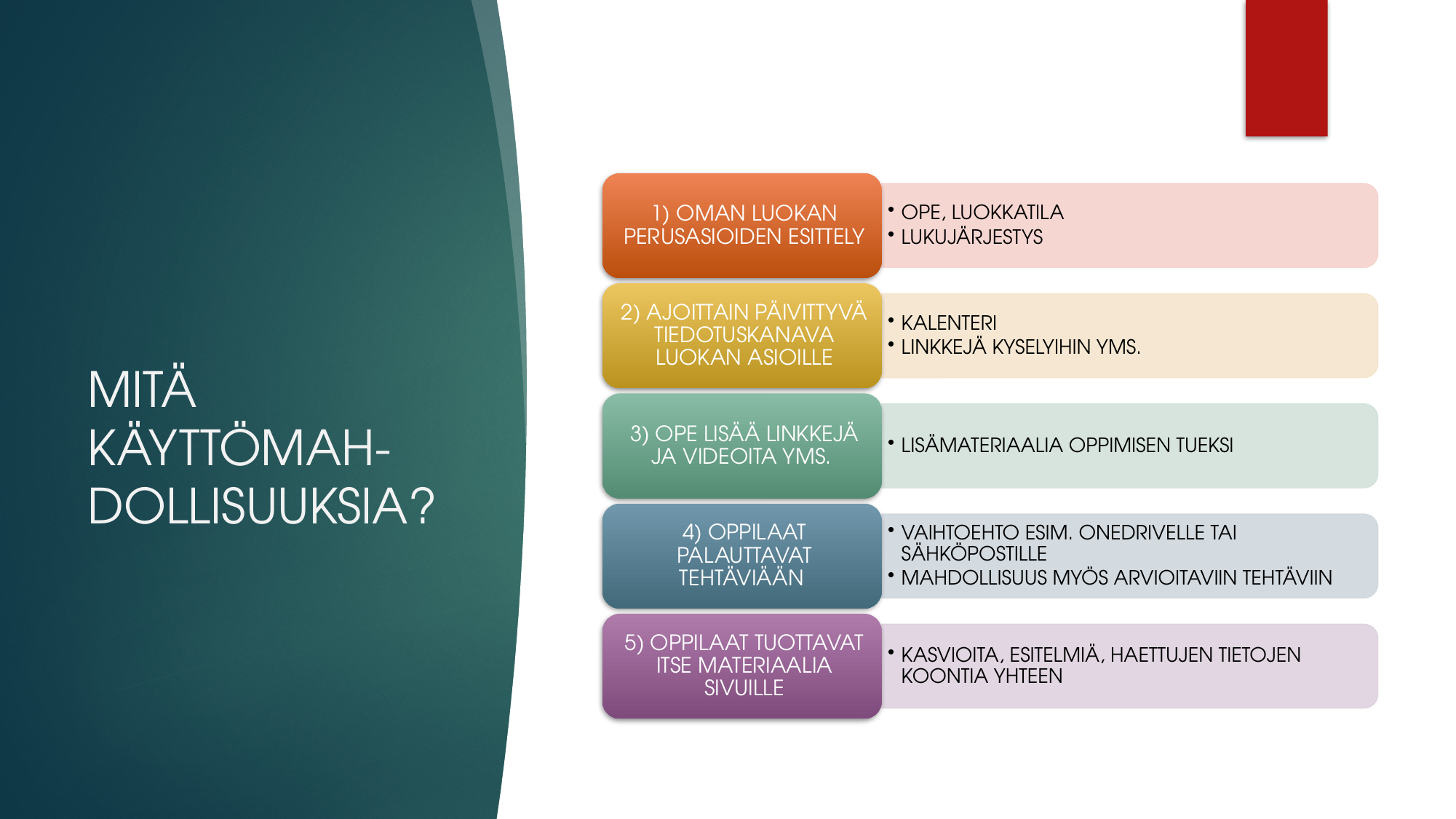

# MITÄ KÄYTTÖMAH-DOLLISUUKSIA?
OPE, LUOKKATILA
LUKUJÄRJESTYS
1) OMAN LUOKAN PERUSASIOIDEN ESITTELY
KALENTERI
LINKKEJÄ KYSELYIHIN YMS.
2) AJOITTAIN PÄIVITTYVÄ TIEDOTUSKANAVA LUOKAN ASIOILLE
LISÄMATERIAALIA OPPIMISEN TUEKSI
3) OPE LISÄÄ LINKKEJÄ JA VIDEOITA YMS.
VAIHTOEHTO ESIM. ONEDRIVELLE TAI SÄHKÖPOSTILLE
MAHDOLLISUUS MYÖS ARVIOITAVIIN TEHTÄVIIN
4) OPPILAAT PALAUTTAVAT TEHTÄVIÄÄN
KASVIOITA, ESITELMIÄ, HAETTUJEN TIETOJEN KOONTIA YHTEEN
5) OPPILAAT TUOTTAVAT ITSE MATERIAALIA SIVUILLE